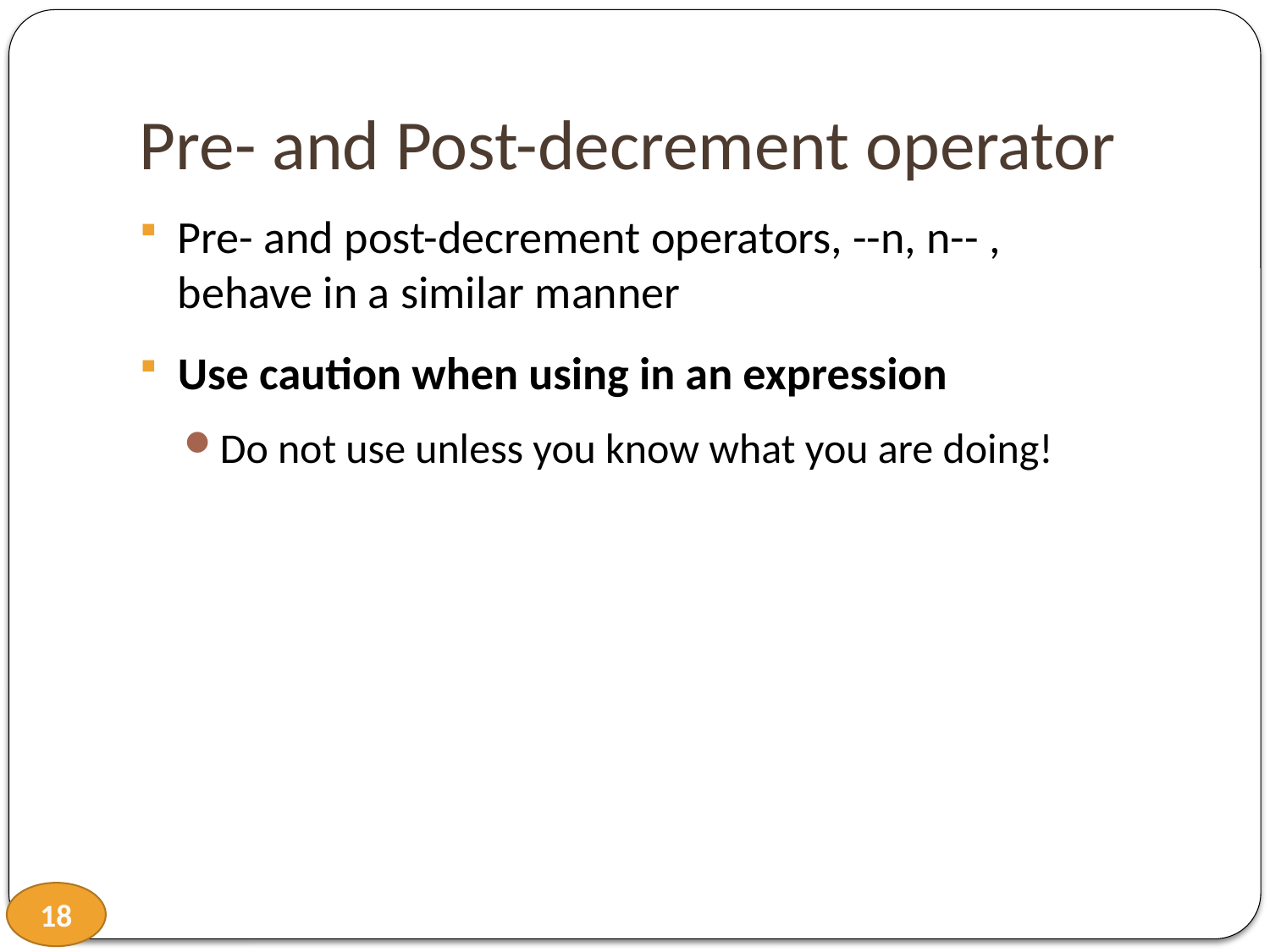

# Pre- and Post-decrement operator
Pre- and post-decrement operators, --n, n-- ,
behave in a similar manner
Use caution when using in an expression
Do not use unless you know what you are doing!